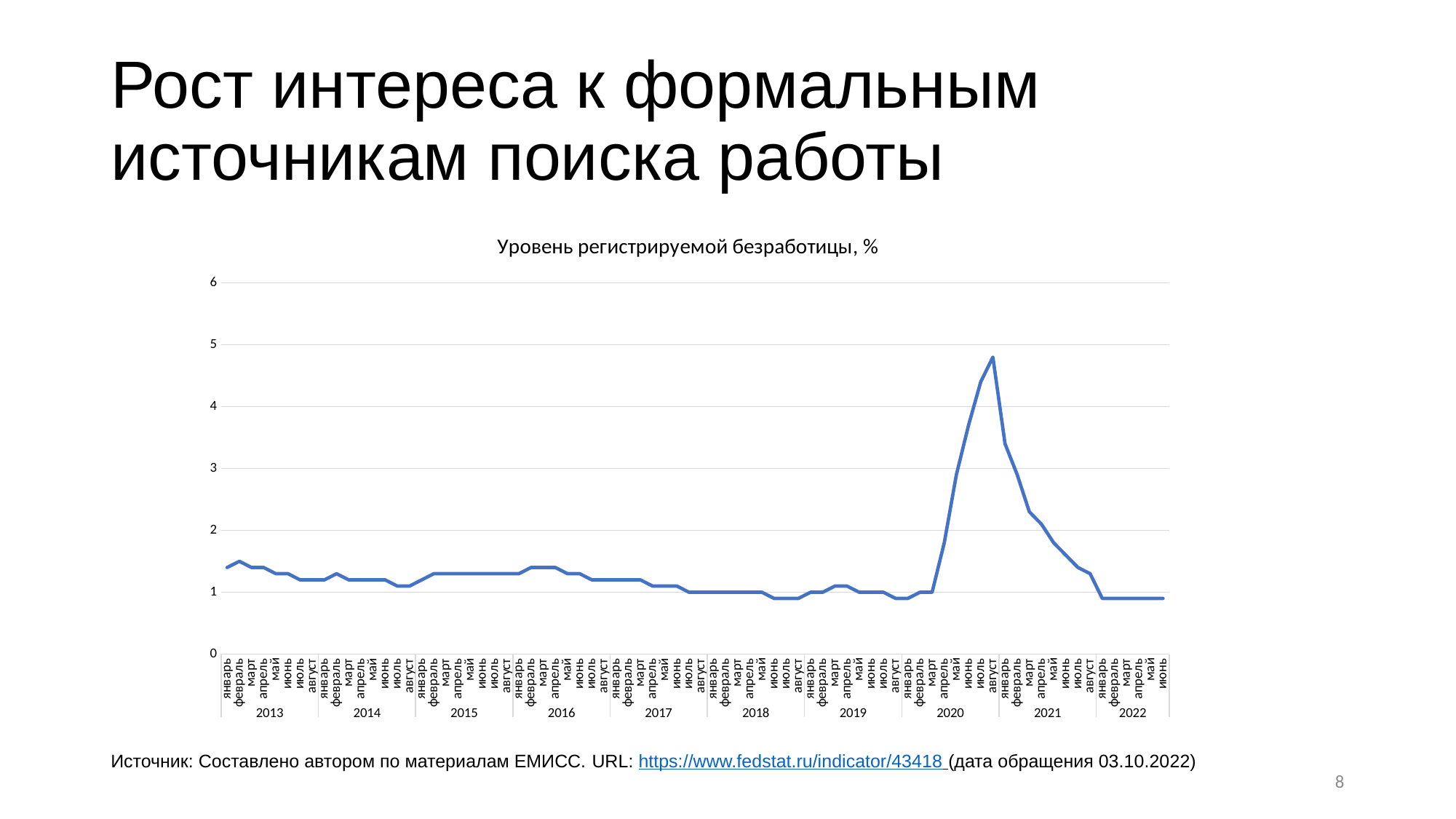

# Рост интереса к формальным источникам поиска работы

### Chart: Уровень регистрируемой безработицы, %

| Category |  |
|---|---|
| январь | 1.4 |
| февраль | 1.5 |
| март | 1.4 |
| апрель | 1.4 |
| май | 1.3 |
| июнь | 1.3 |
| июль | 1.2 |
| август | 1.2 |
| январь | 1.2 |
| февраль | 1.3 |
| март | 1.2 |
| апрель | 1.2 |
| май | 1.2 |
| июнь | 1.2 |
| июль | 1.1 |
| август | 1.1 |
| январь | 1.2 |
| февраль | 1.3 |
| март | 1.3 |
| апрель | 1.3 |
| май | 1.3 |
| июнь | 1.3 |
| июль | 1.3 |
| август | 1.3 |
| январь | 1.3 |
| февраль | 1.4 |
| март | 1.4 |
| апрель | 1.4 |
| май | 1.3 |
| июнь | 1.3 |
| июль | 1.2 |
| август | 1.2 |
| январь | 1.2 |
| февраль | 1.2 |
| март | 1.2 |
| апрель | 1.1 |
| май | 1.1 |
| июнь | 1.1 |
| июль | 1.0 |
| август | 1.0 |
| январь | 1.0 |
| февраль | 1.0 |
| март | 1.0 |
| апрель | 1.0 |
| май | 1.0 |
| июнь | 0.9 |
| июль | 0.9 |
| август | 0.9 |
| январь | 1.0 |
| февраль | 1.0 |
| март | 1.1 |
| апрель | 1.1 |
| май | 1.0 |
| июнь | 1.0 |
| июль | 1.0 |
| август | 0.9 |
| январь | 0.9 |
| февраль | 1.0 |
| март | 1.0 |
| апрель | 1.8 |
| май | 2.9 |
| июнь | 3.7 |
| июль | 4.4 |
| август | 4.8 |
| январь | 3.4 |
| февраль | 2.9 |
| март | 2.3 |
| апрель | 2.1 |
| май | 1.8 |
| июнь | 1.6 |
| июль | 1.4 |
| август | 1.3 |
| январь | 0.9 |
| февраль | 0.9 |
| март | 0.9 |
| апрель | 0.9 |
| май | 0.9 |
| июнь | 0.9 |
Источник: Составлено автором по материалам ЕМИСС. URL: https://www.fedstat.ru/indicator/43418 (дата обращения 03.10.2022)
8